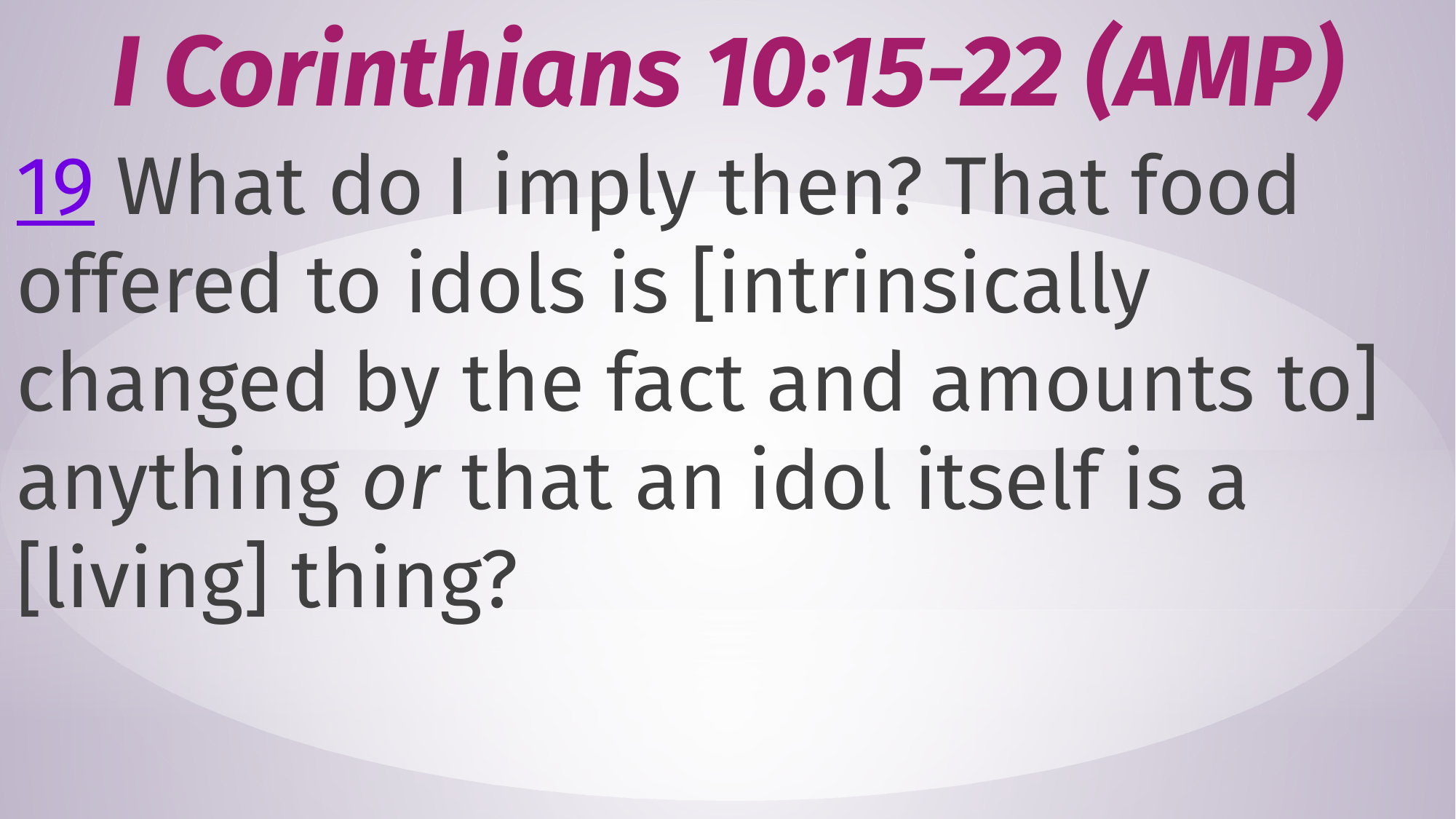

# I Corinthians 10:15-22 (AMP)
19 What do I imply then? That food offered to idols is [intrinsically changed by the fact and amounts to] anything or that an idol itself is a [living] thing?